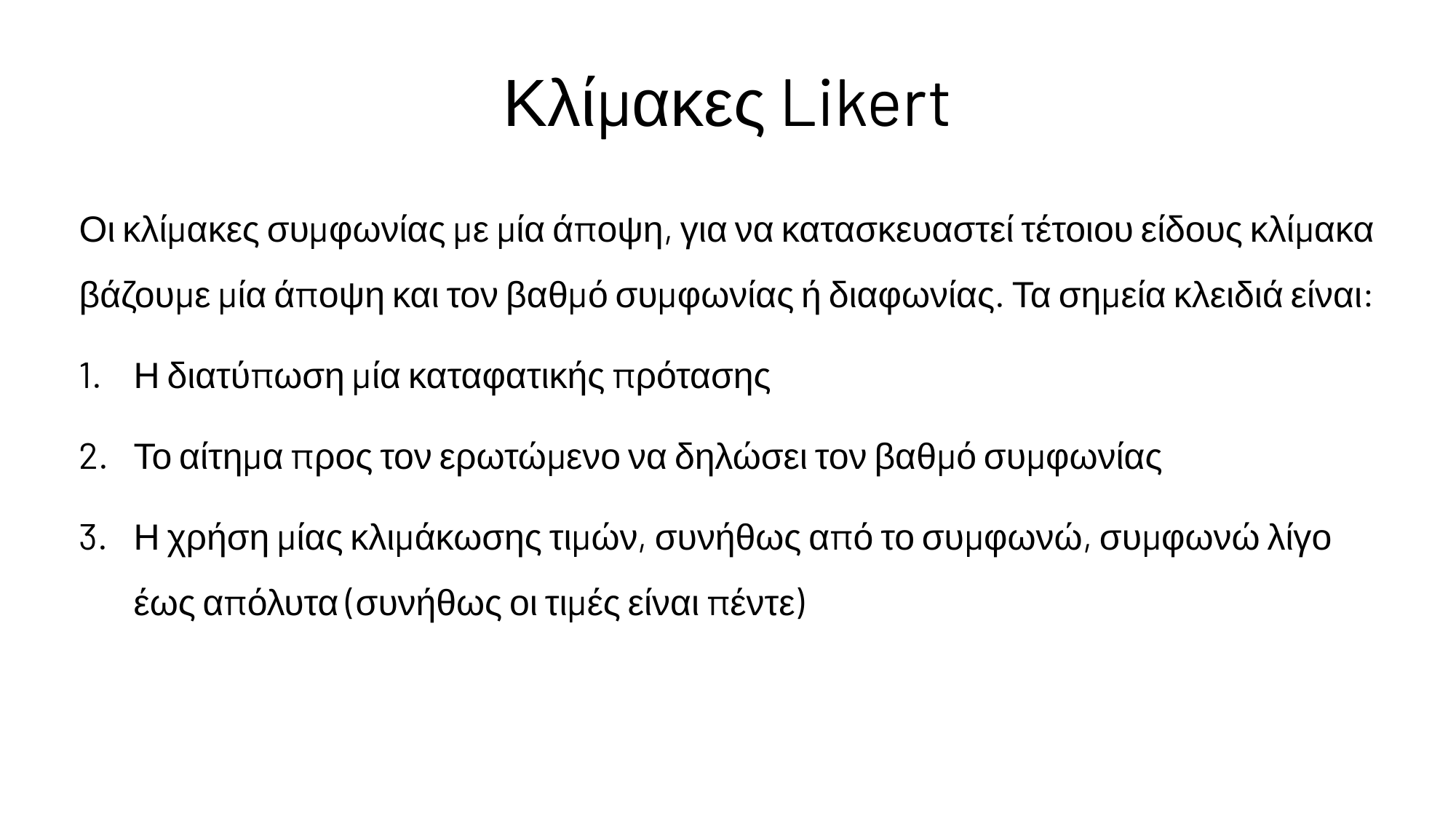

# Κλίμακες Likert
Οι κλίμακες συμφωνίας με μία άποψη, για να κατασκευαστεί τέτοιου είδους κλίμακα βάζουμε μία άποψη και τον βαθμό συμφωνίας ή διαφωνίας. Τα σημεία κλειδιά είναι:
Η διατύπωση μία καταφατικής πρότασης
Το αίτημα προς τον ερωτώμενο να δηλώσει τον βαθμό συμφωνίας
Η χρήση μίας κλιμάκωσης τιμών, συνήθως από το συμφωνώ, συμφωνώ λίγο έως απόλυτα (συνήθως οι τιμές είναι πέντε)